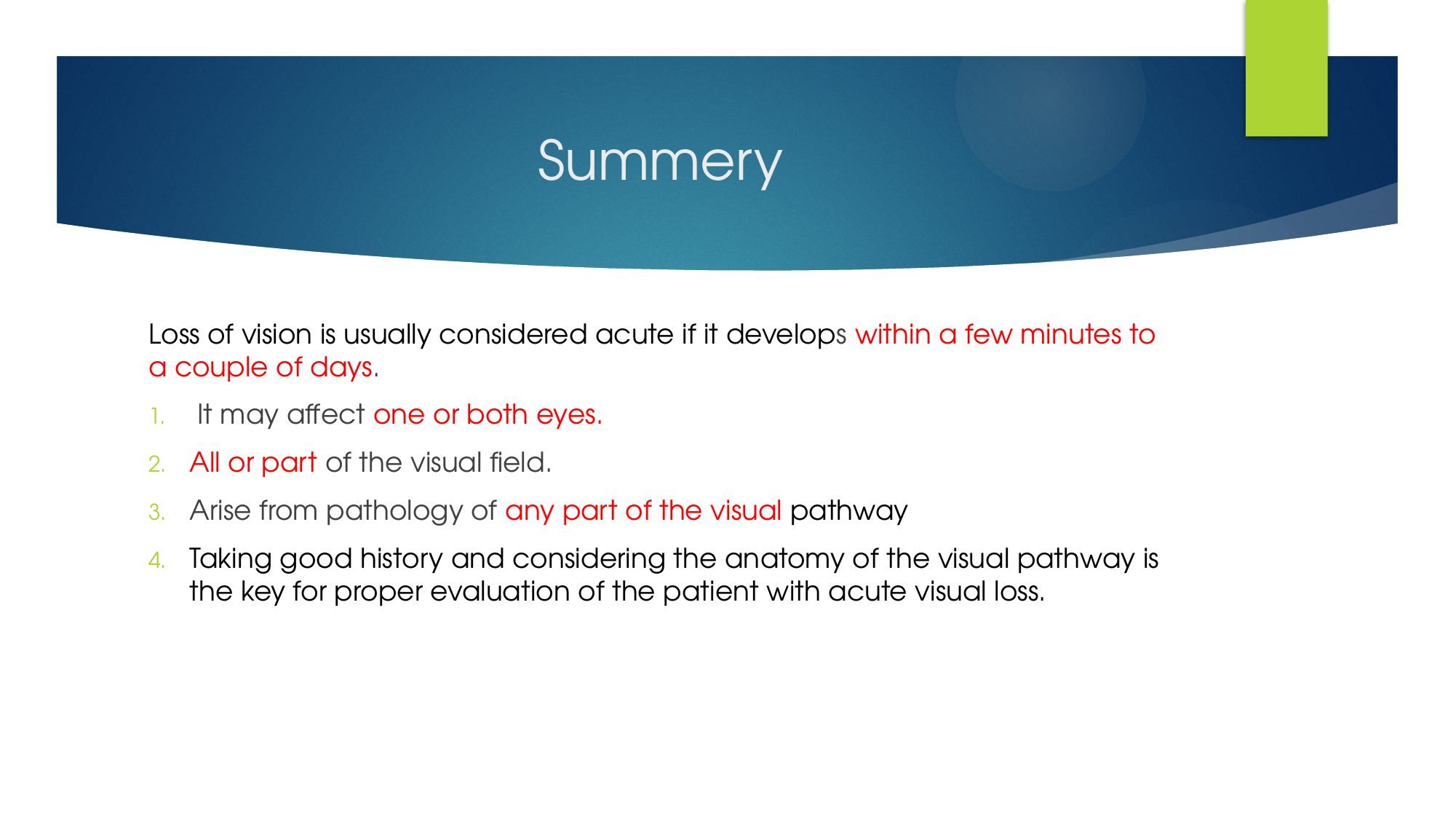

# Summery
Loss of vision is usually considered acute if it develops within a few minutes to a couple of days.
 It may affect one or both eyes.
All or part of the visual field.
Arise from pathology of any part of the visual pathway
Taking good history and considering the anatomy of the visual pathway is the key for proper evaluation of the patient with acute visual loss.